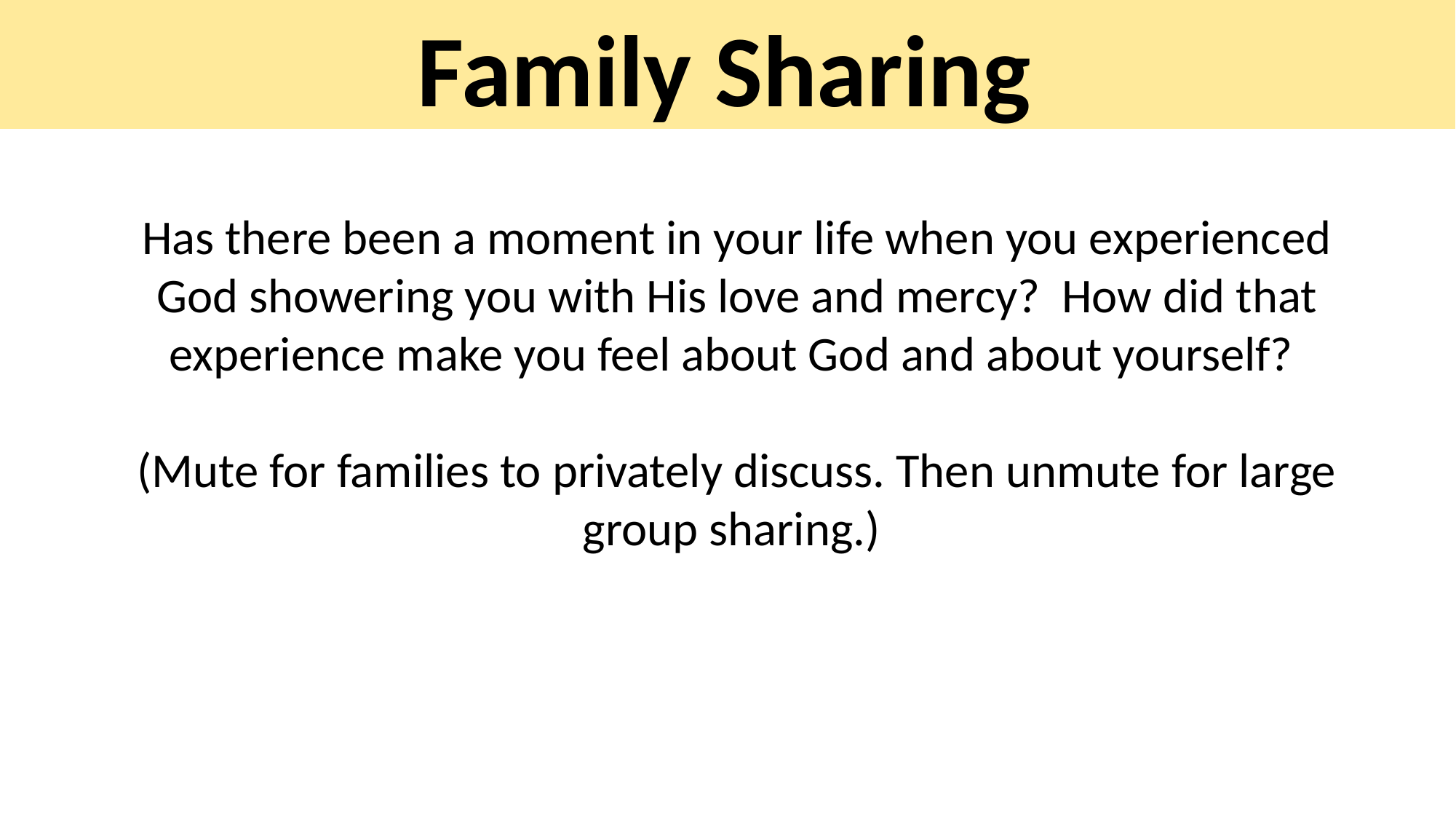

Family Sharing
Has there been a moment in your life when you experienced God showering you with His love and mercy?  How did that experience make you feel about God and about yourself?

(Mute for families to privately discuss. Then unmute for large group sharing.)